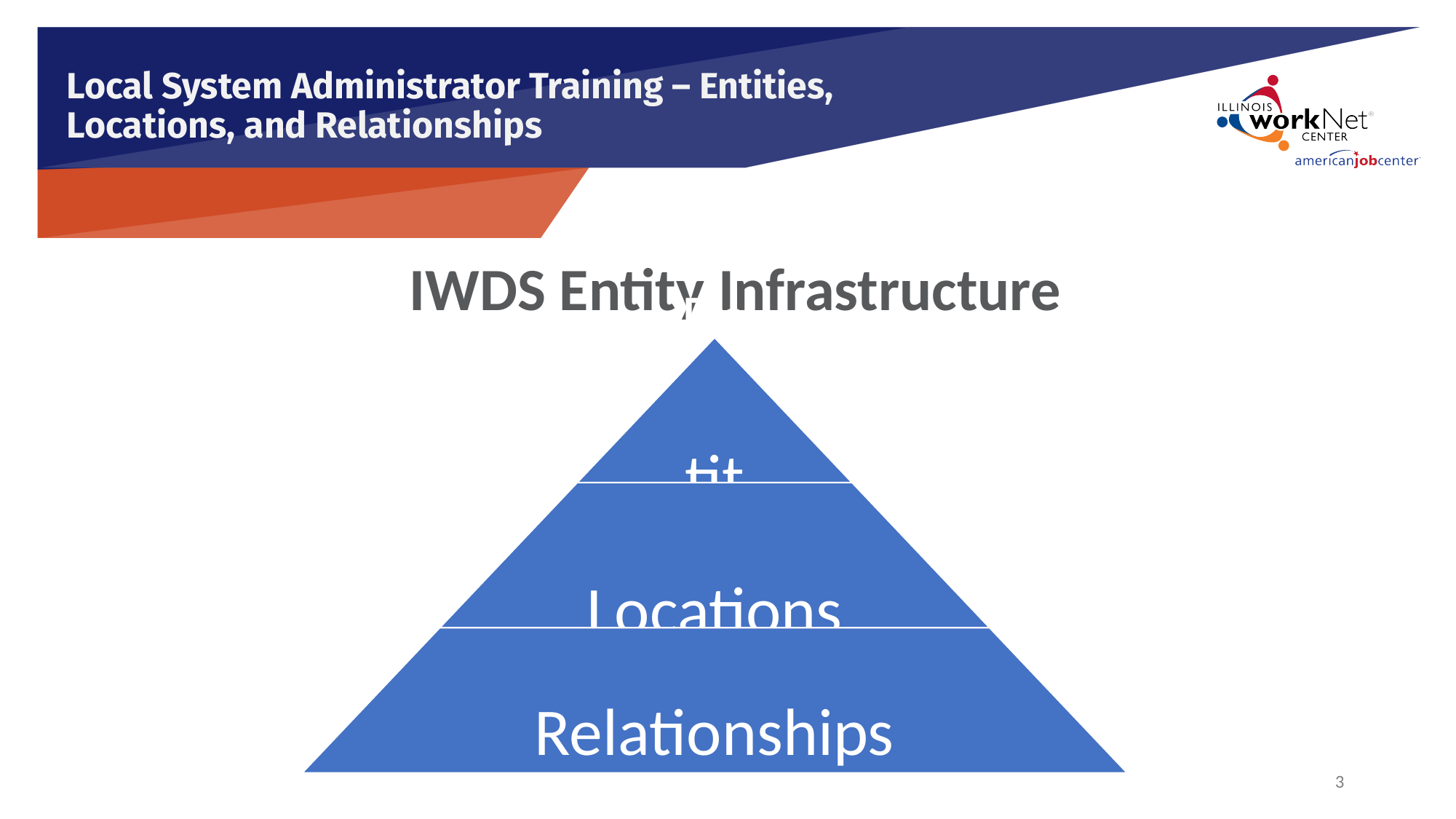

# Local System Administrator Training – Entities, Locations, and Relationships
IWDS Entity Infrastructure

Entity
Locations
Relationships
3